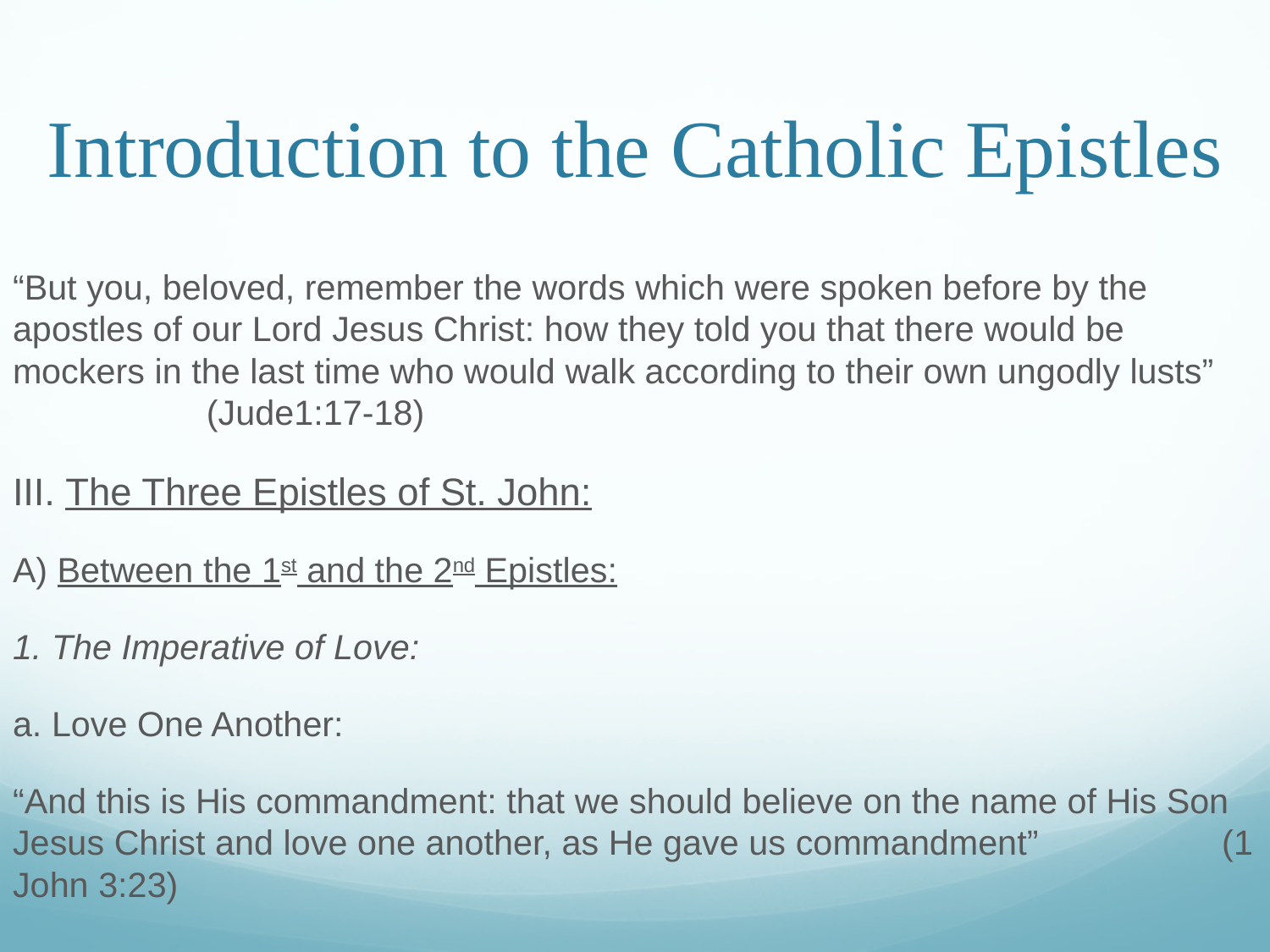

# Introduction to the Catholic Epistles
“But you, beloved, remember the words which were spoken before by the apostles of our Lord Jesus Christ: how they told you that there would be mockers in the last time who would walk according to their own ungodly lusts”																       (Jude1:17-18)
III. The Three Epistles of St. John:
A) Between the 1st and the 2nd Epistles:
1. The Imperative of Love:
a. Love One Another:
“And this is His commandment: that we should believe on the name of His Son Jesus Christ and love one another, as He gave us commandment”							        (1 John 3:23)